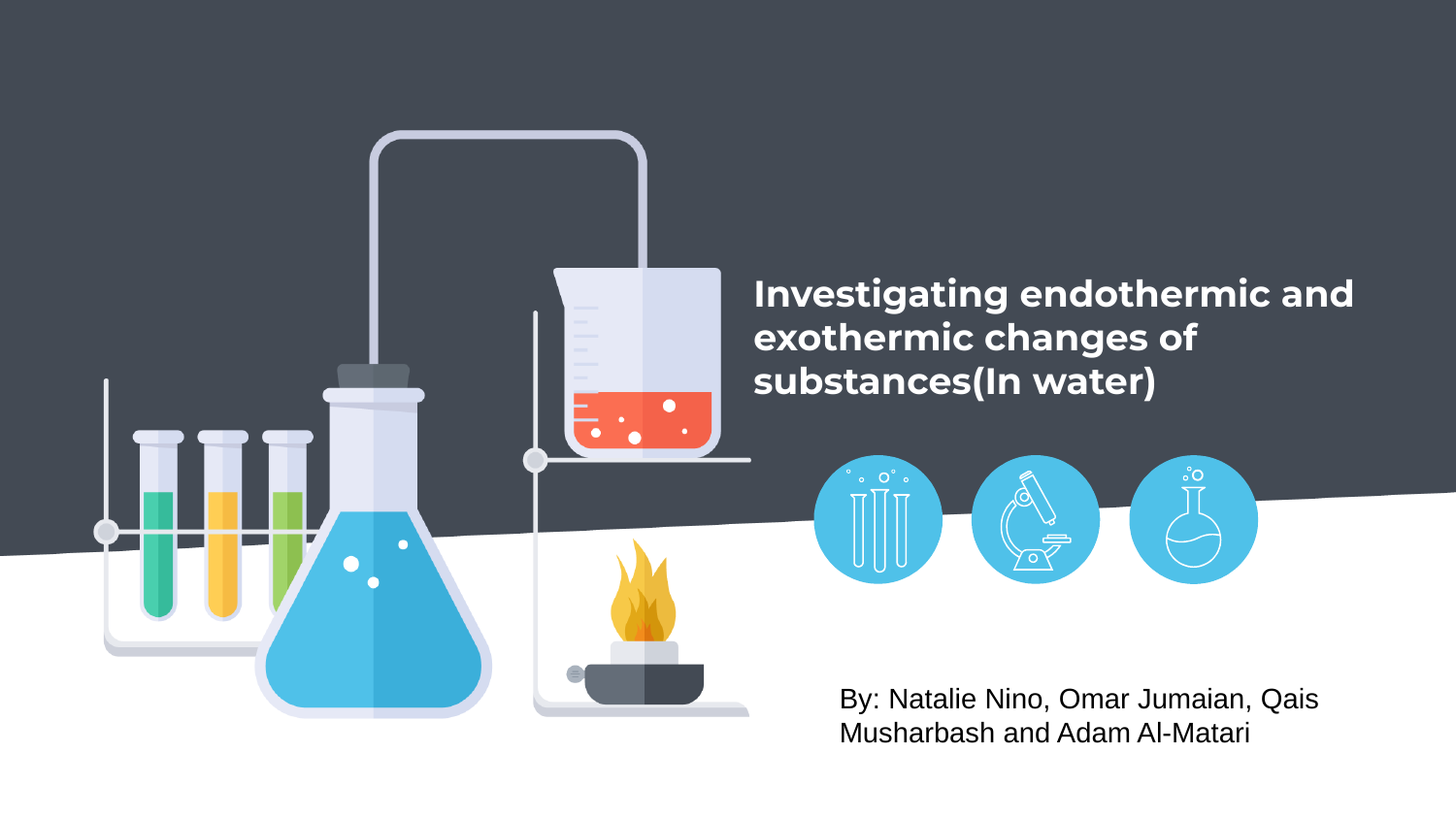

© Templateswise.com
# Investigating endothermic and exothermic changes of substances(In water)
By: Natalie Nino, Omar Jumaian, Qais Musharbash and Adam Al-Matari